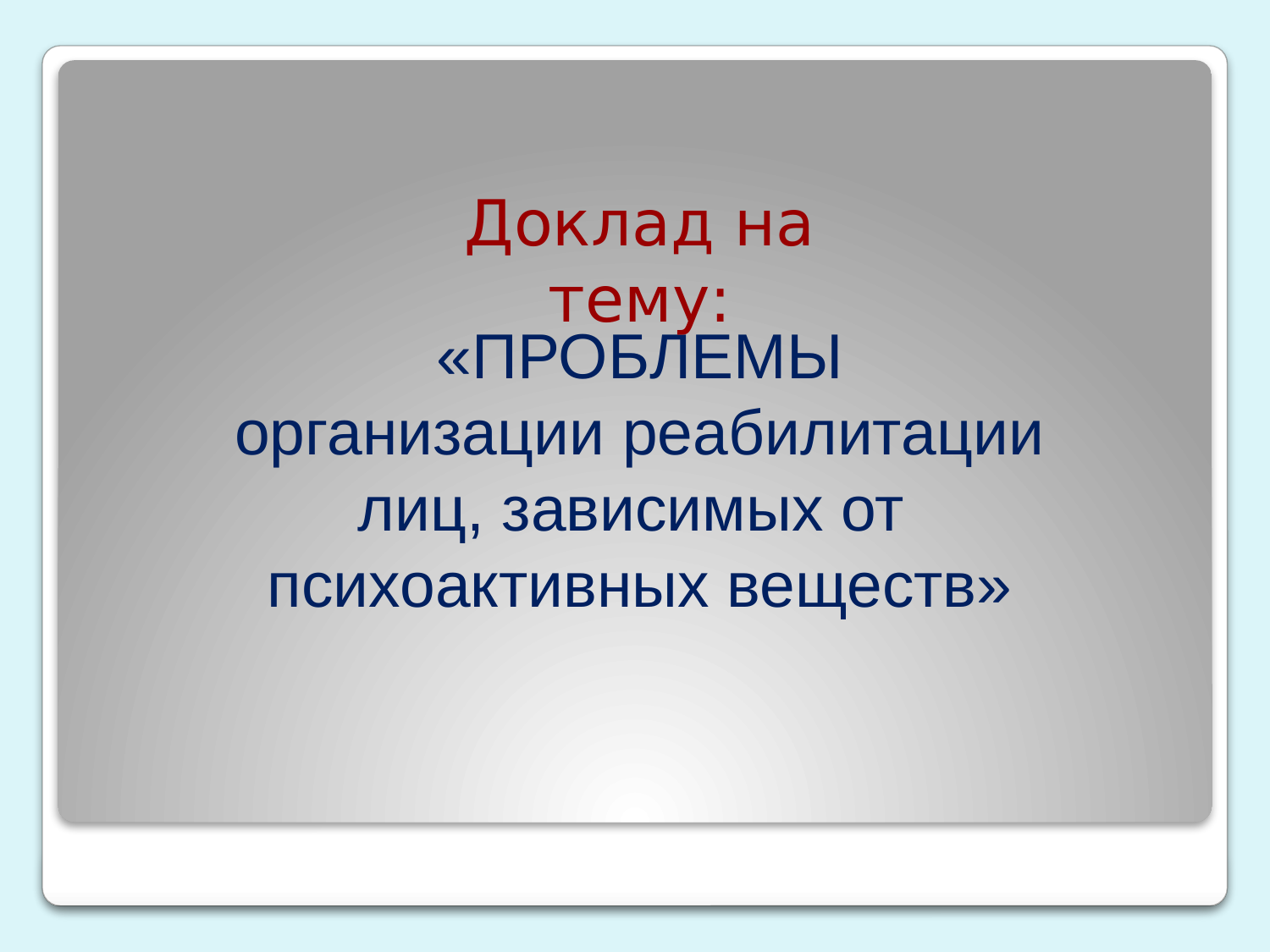

Доклад на тему:
# «ПРОБЛЕМЫ организации реабилитации лиц, зависимых от психоактивных веществ»